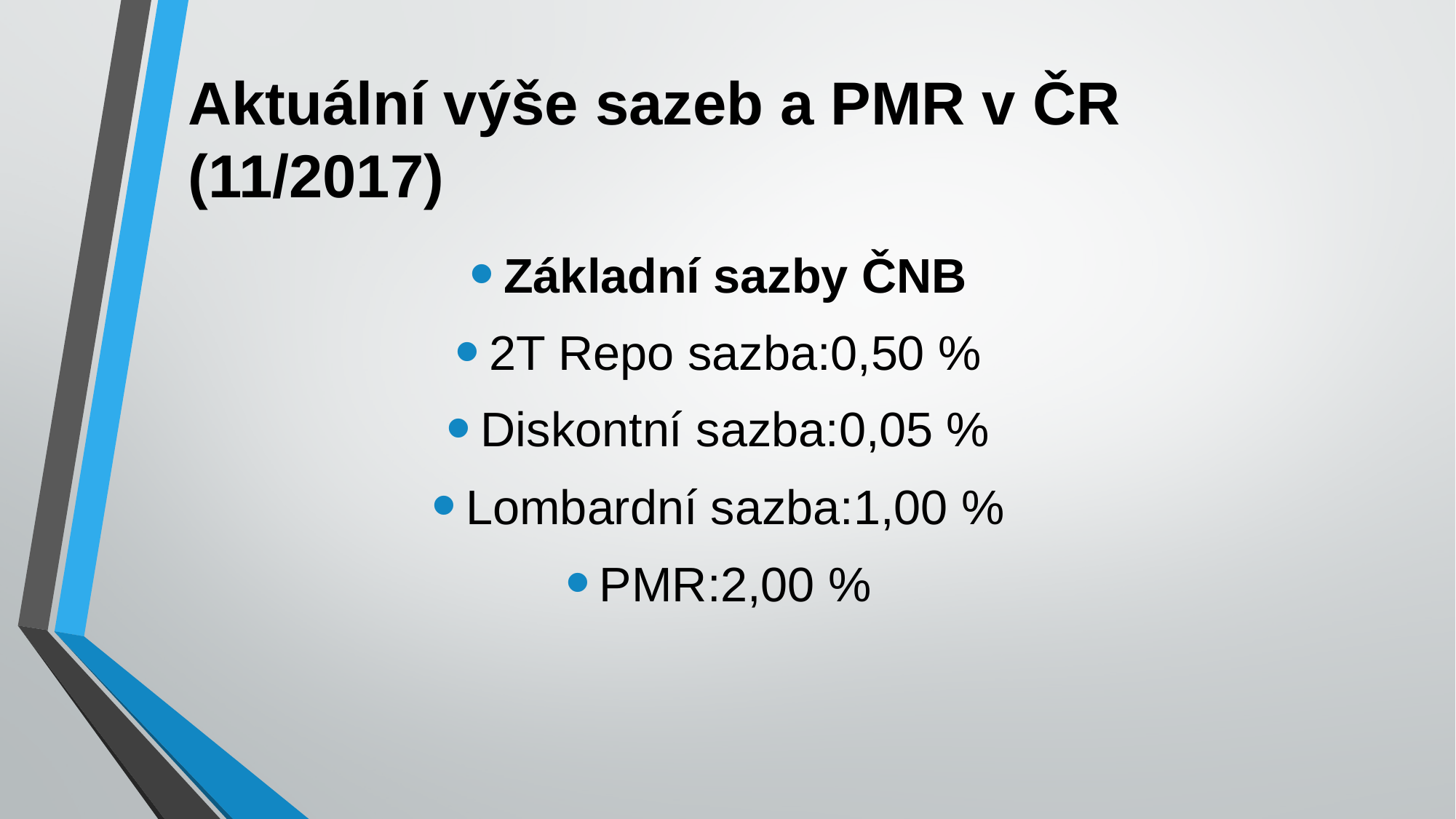

# Aktuální výše sazeb a PMR v ČR (11/2017)
Základní sazby ČNB
2T Repo sazba:0,50 %
Diskontní sazba:0,05 %
Lombardní sazba:1,00 %
PMR:2,00 %